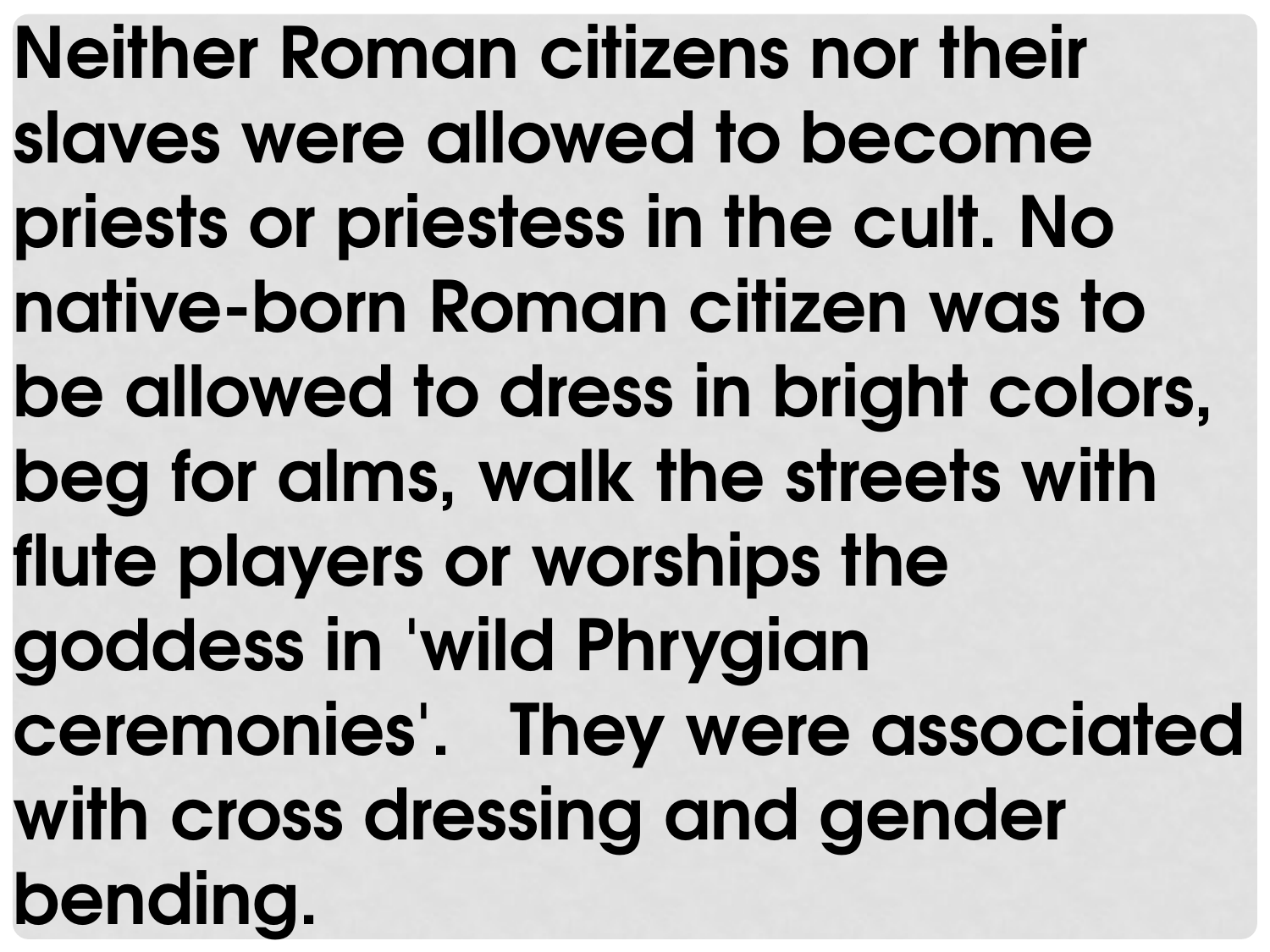

Neither Roman citizens nor their slaves were allowed to become priests or priestess in the cult. No native-born Roman citizen was to be allowed to dress in bright colors, beg for alms, walk the streets with flute players or worships the goddess in 'wild Phrygian ceremonies'.   They were associated with cross dressing and gender bending.